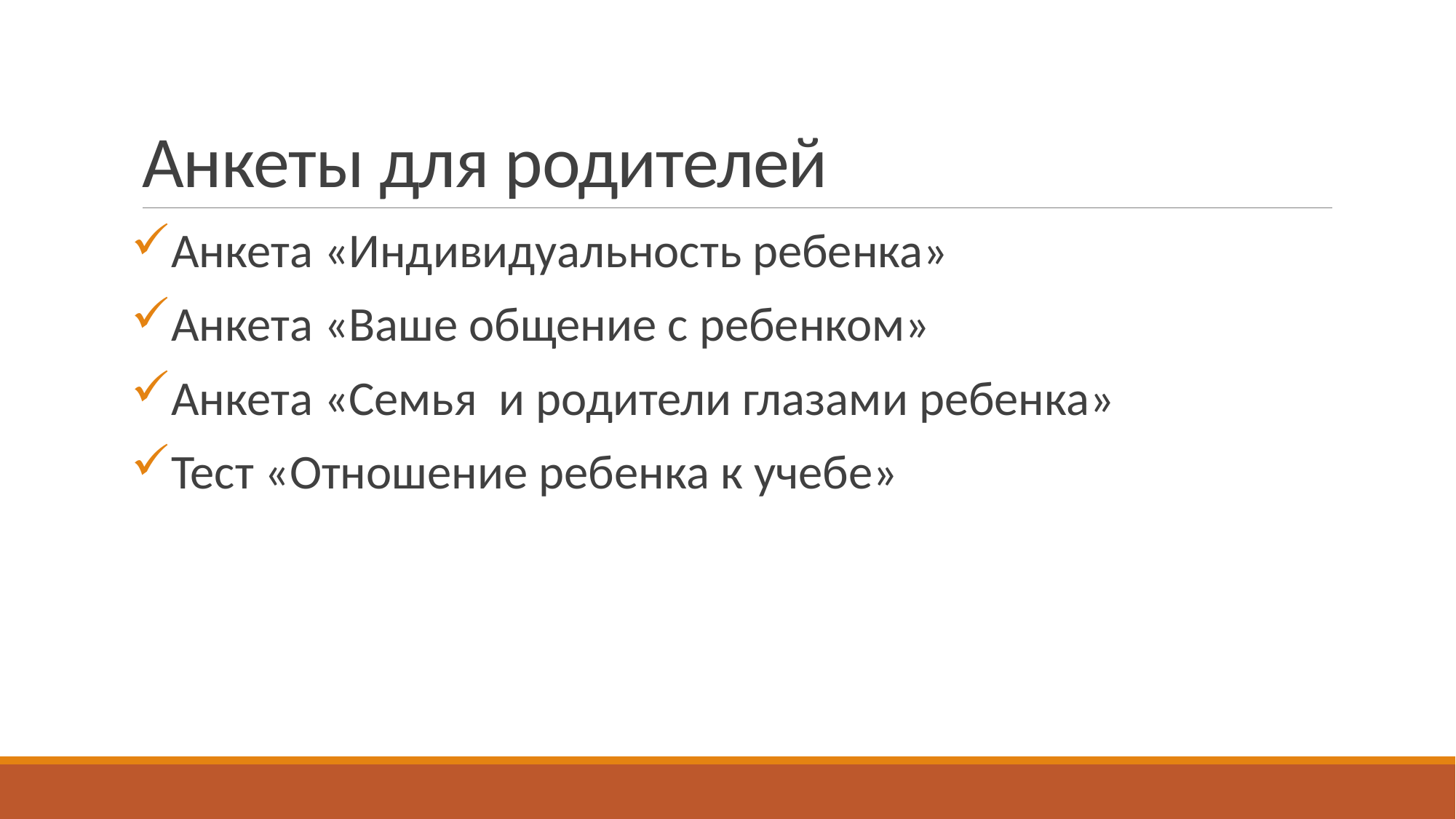

# Анкеты для родителей
Анкета «Индивидуальность ребенка»
Анкета «Ваше общение с ребенком»
Анкета «Семья  и родители глазами ребенка»
Тест «Отношение ребенка к учебе»